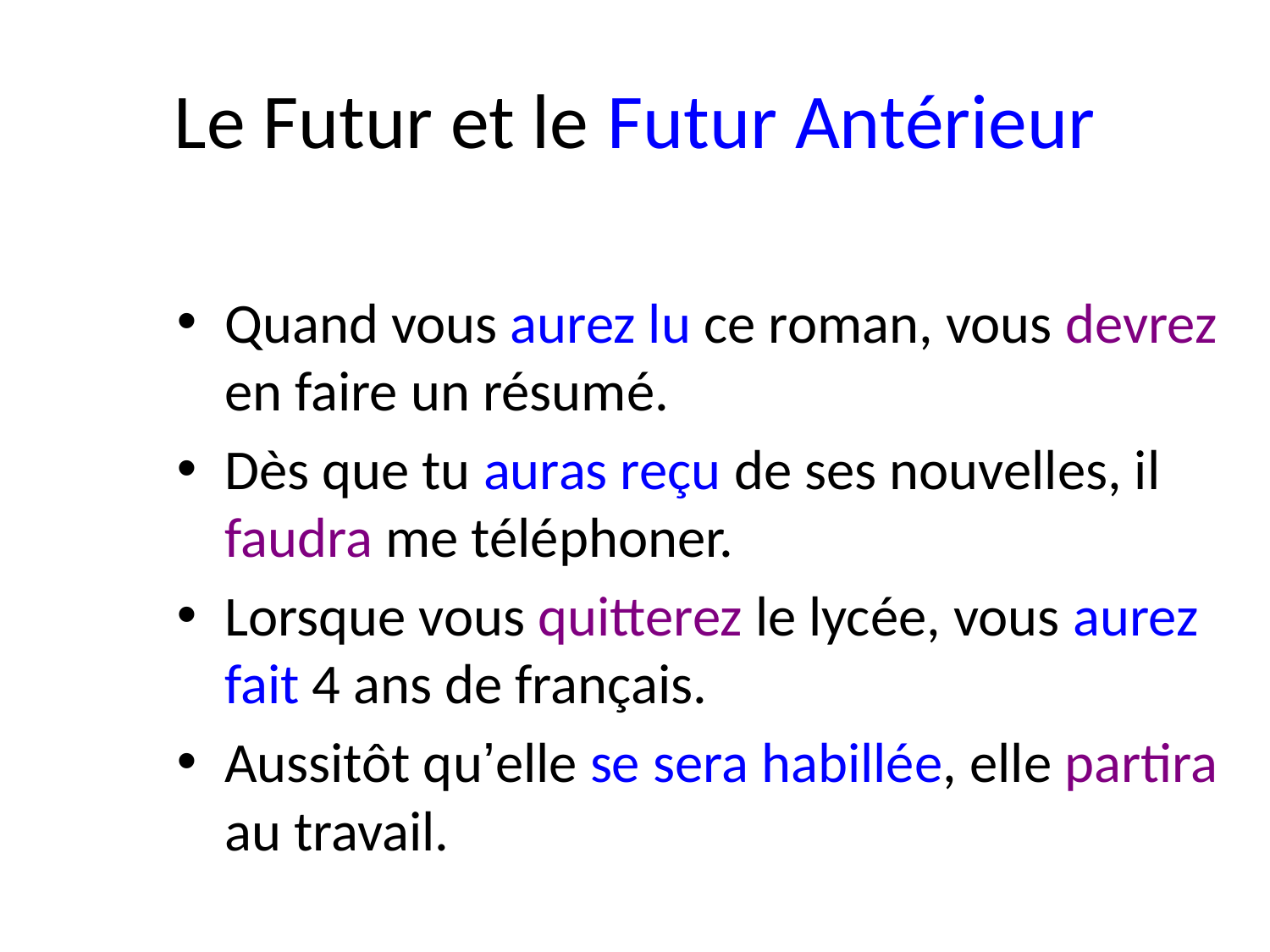

# Le Futur et le Futur Antérieur
Quand vous aurez lu ce roman, vous devrez en faire un résumé.
Dès que tu auras reçu de ses nouvelles, il faudra me téléphoner.
Lorsque vous quitterez le lycée, vous aurez fait 4 ans de français.
Aussitôt qu’elle se sera habillée, elle partira au travail.